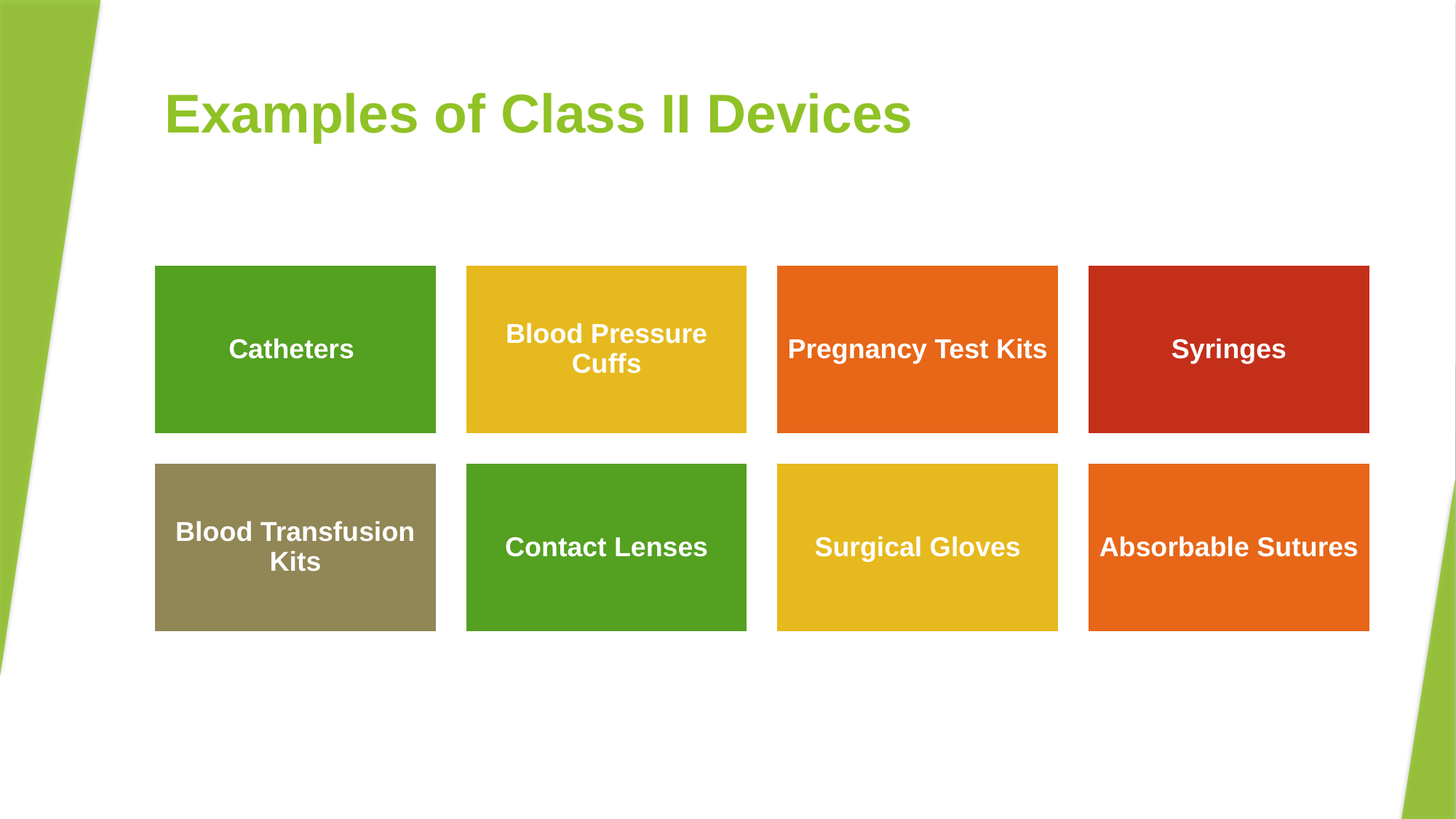

# Examples of Class II Devices
Catheters
Blood Pressure Cuffs
Pregnancy Test Kits
Syringes
Blood Transfusion Kits
Contact Lenses
Surgical Gloves
Absorbable Sutures